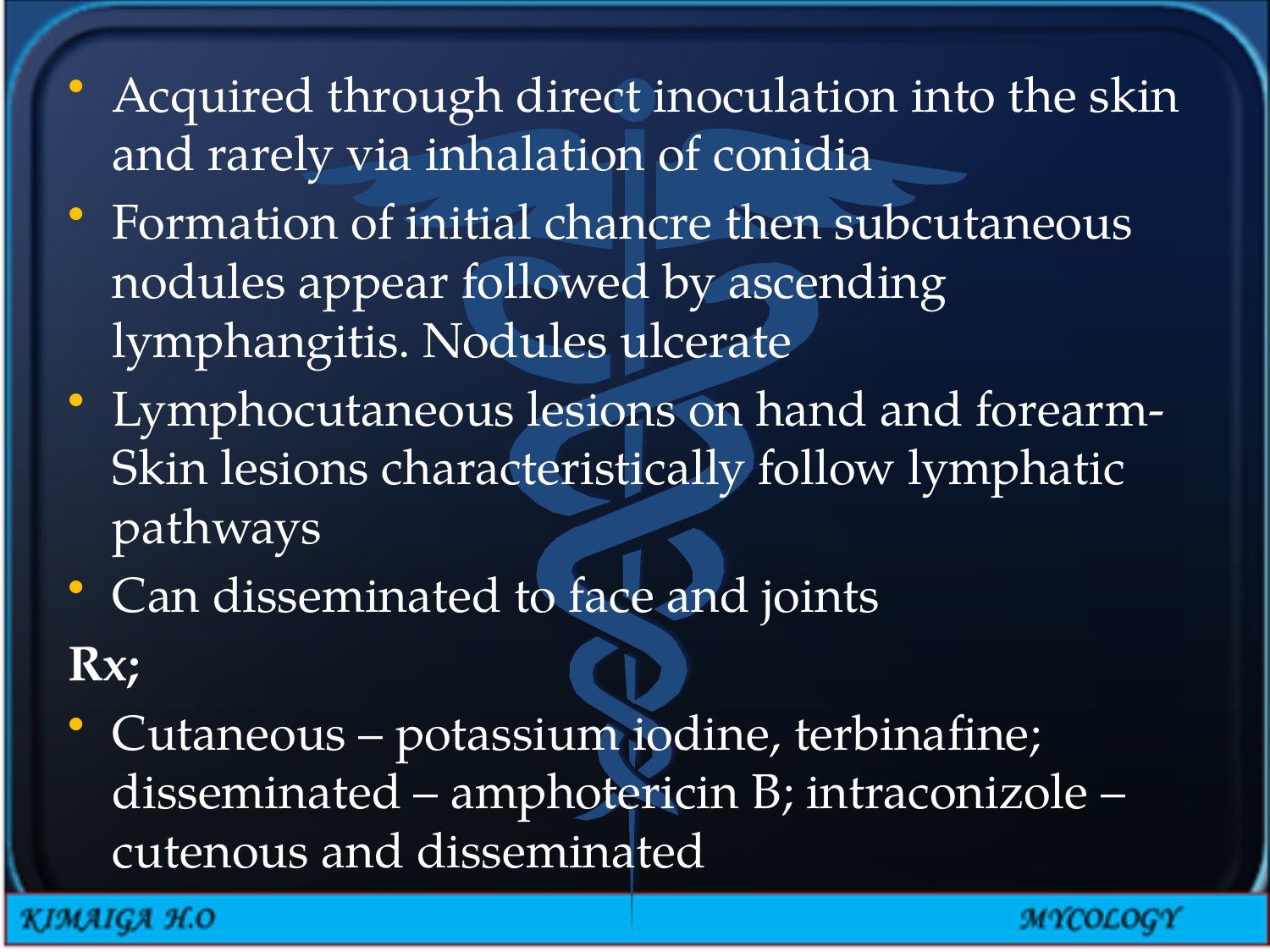

Acquired through direct inoculation into the skin and rarely via inhalation of conidia
Formation of initial chancre then subcutaneous nodules appear followed by ascending lymphangitis. Nodules ulcerate
Lymphocutaneous lesions on hand and forearm- Skin lesions characteristically follow lymphatic pathways
Can disseminated to face and joints
Rx;
Cutaneous – potassium iodine, terbinafine; disseminated – amphotericin B; intraconizole – cutenous and disseminated